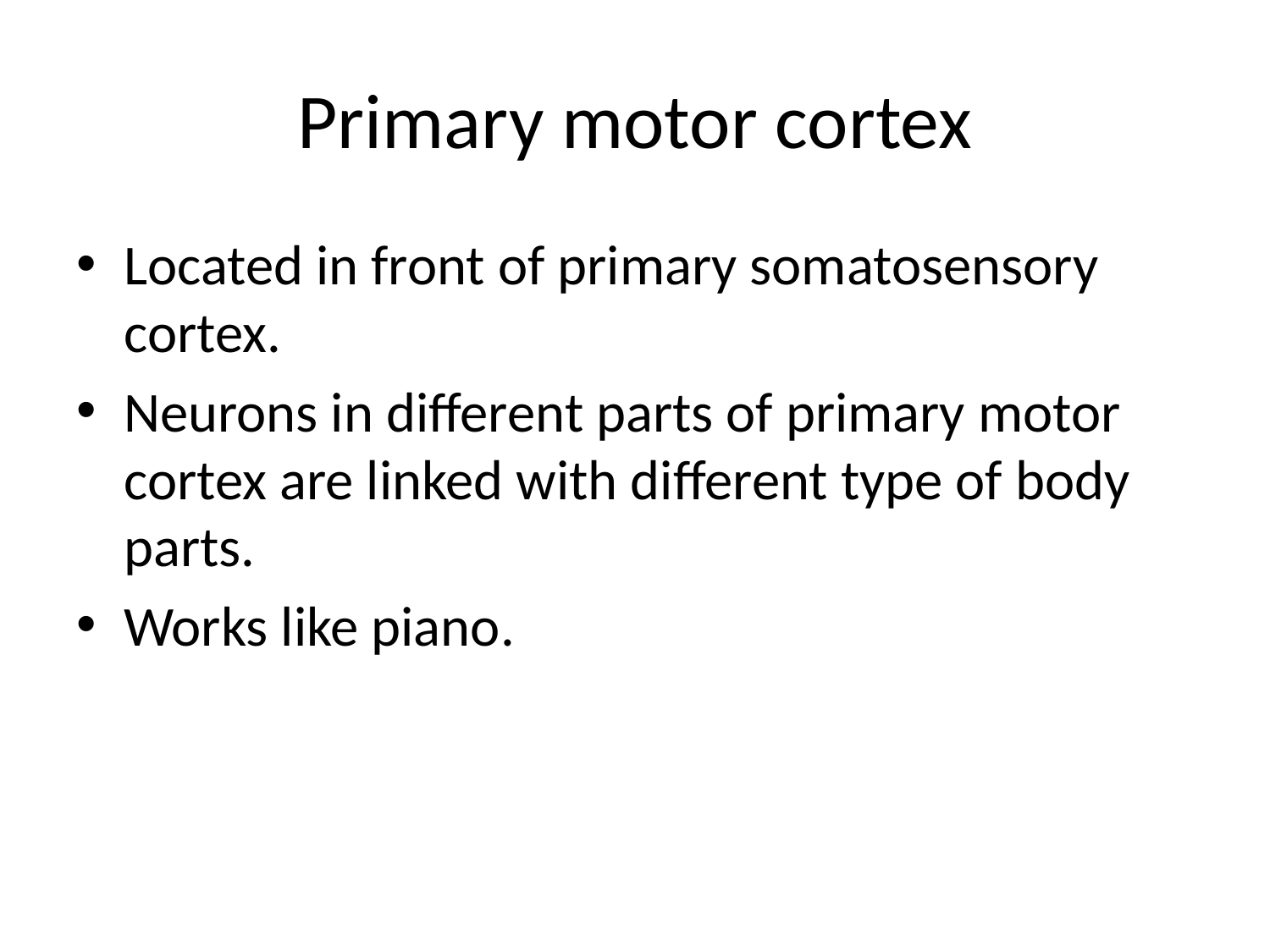

# Primary motor cortex
Located in front of primary somatosensory cortex.
Neurons in different parts of primary motor cortex are linked with different type of body parts.
Works like piano.